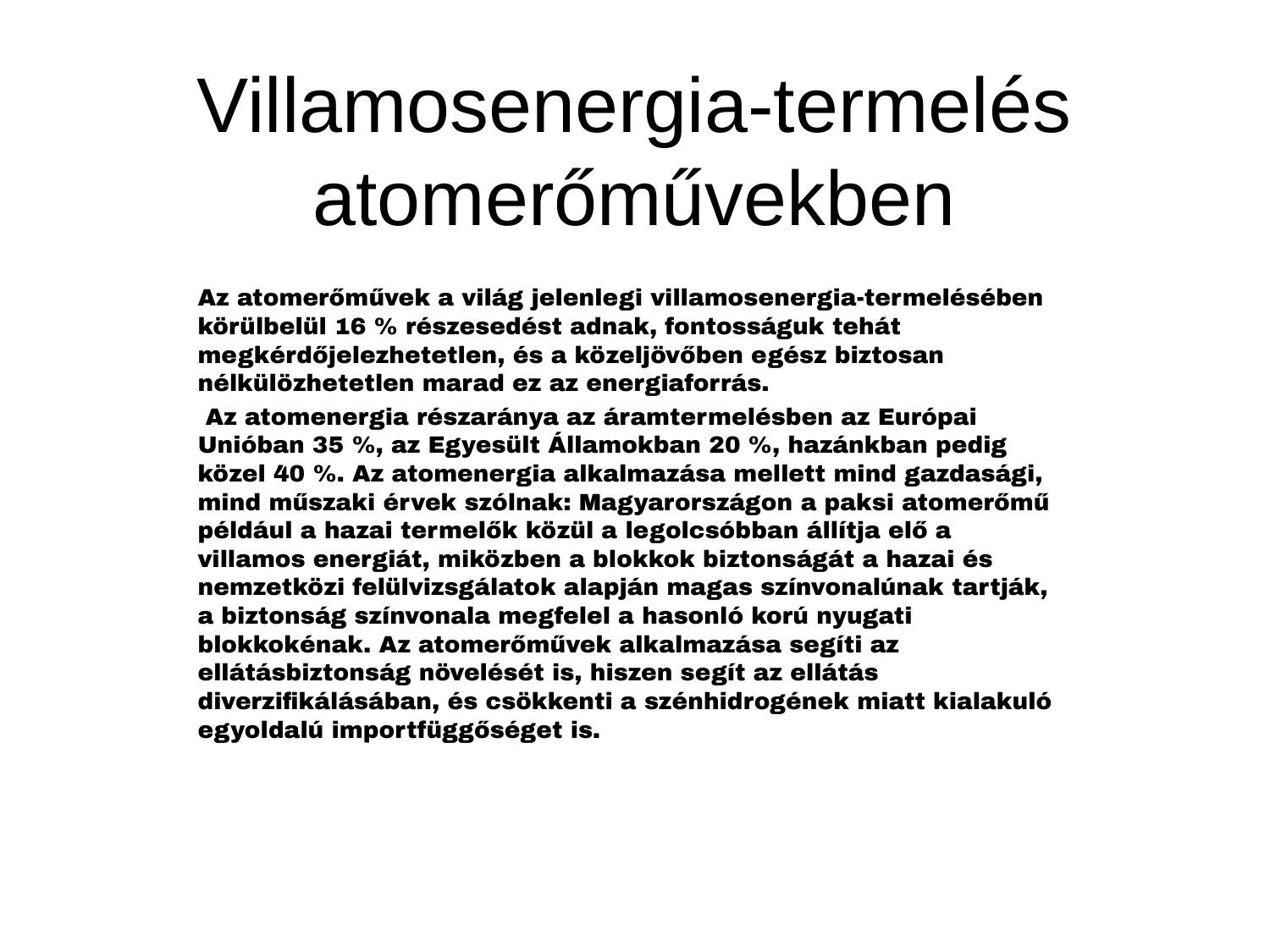

# Villamosenergia-termelés atomerőművekben
Az atomerőművek a világ jelenlegi villamosenergia-termelésében körülbelül 16 % részesedést adnak, fontosságuk tehát megkérdőjelezhetetlen, és a közeljövőben egész biztosan nélkülözhetetlen marad ez az energiaforrás.
 Az atomenergia részaránya az áramtermelésben az Európai Unióban 35 %, az Egyesült Államokban 20 %, hazánkban pedig közel 40 %. Az atomenergia alkalmazása mellett mind gazdasági, mind műszaki érvek szólnak: Magyarországon a paksi atomerőmű például a hazai termelők közül a legolcsóbban állítja elő a villamos energiát, miközben a blokkok biztonságát a hazai és nemzetközi felülvizsgálatok alapján magas színvonalúnak tartják, a biztonság színvonala megfelel a hasonló korú nyugati blokkokénak. Az atomerőművek alkalmazása segíti az ellátásbiztonság növelését is, hiszen segít az ellátás diverzifikálásában, és csökkenti a szénhidrogének miatt kialakuló egyoldalú importfüggőséget is.